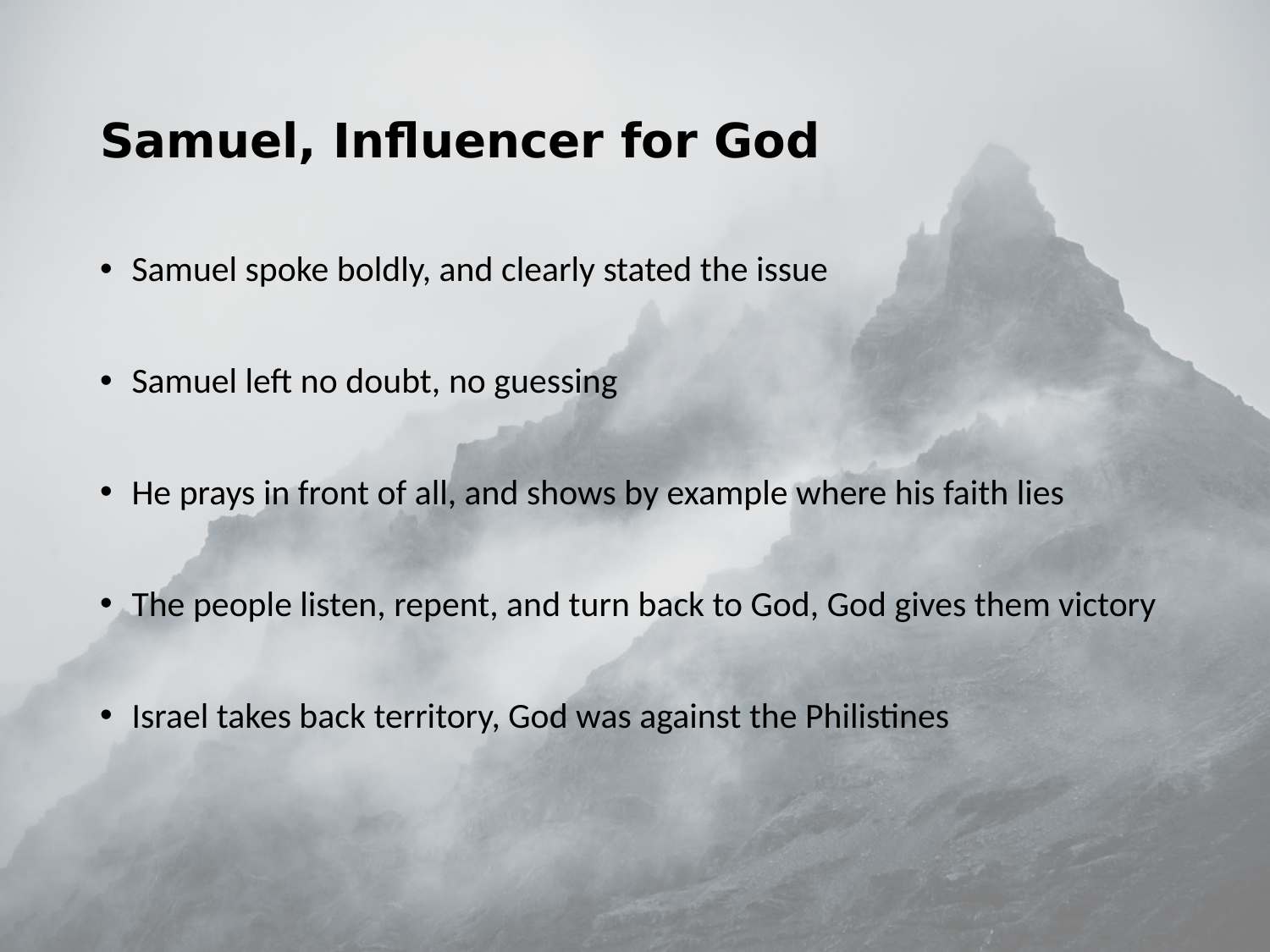

# Samuel, Influencer for God

Samuel spoke boldly, and clearly stated the issue

Samuel left no doubt, no guessing

He prays in front of all, and shows by example where his faith lies

The people listen, repent, and turn back to God, God gives them victory

Israel takes back territory, God was against the Philistines